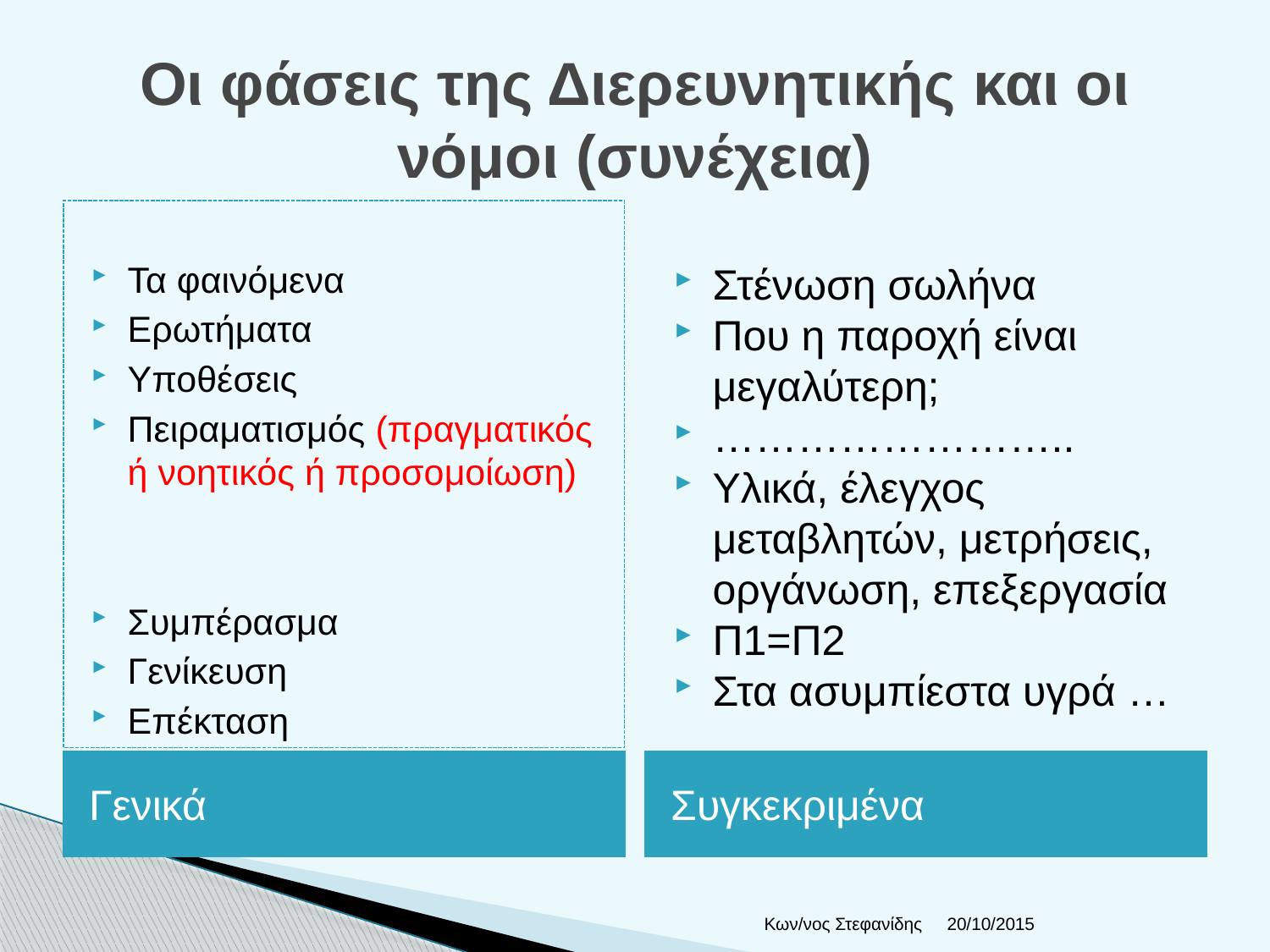

# Οι φάσεις της Διερευνητικής και οι νόμοι (συνέχεια)

Τα φαινόμενα
Ερωτήματα
Υποθέσεις
Πειραματισμός (πραγματικός ή νοητικός ή προσομοίωση)

Συμπέρασμα
Γενίκευση
Επέκταση

Στένωση σωλήνα
Που η παροχή είναι μεγαλύτερη;
……………………..
Υλικά, έλεγχος μεταβλητών, μετρήσεις, οργάνωση, επεξεργασία
Π1=Π2
Στα ασυμπίεστα υγρά …
Γενικά
Συγκεκριμένα
Κων/νος Στεφανίδης
20/10/2015